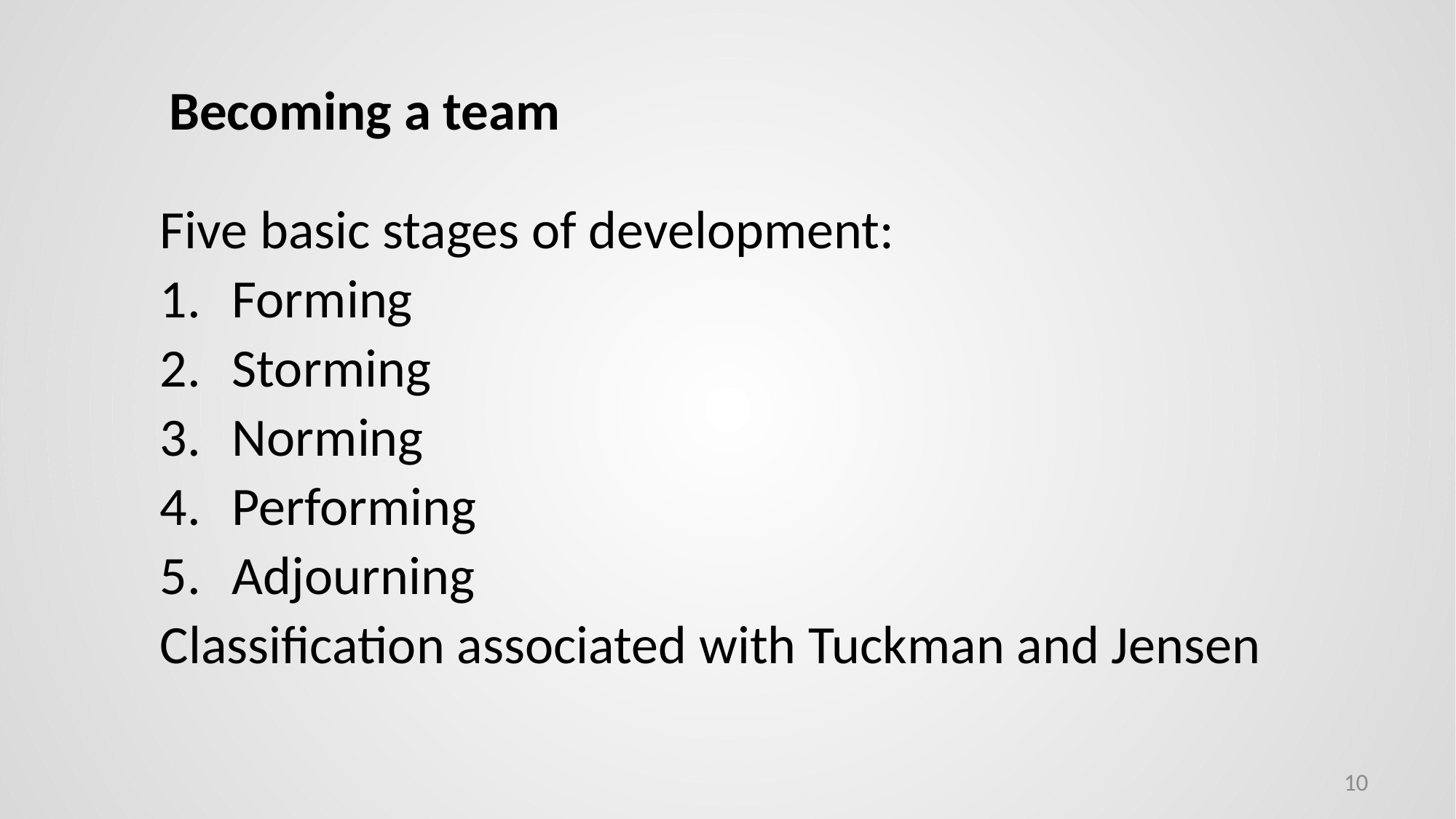

# Becoming a team
Five basic stages of development:
Forming
Storming
Norming
Performing
Adjourning
Classification associated with Tuckman and Jensen
10